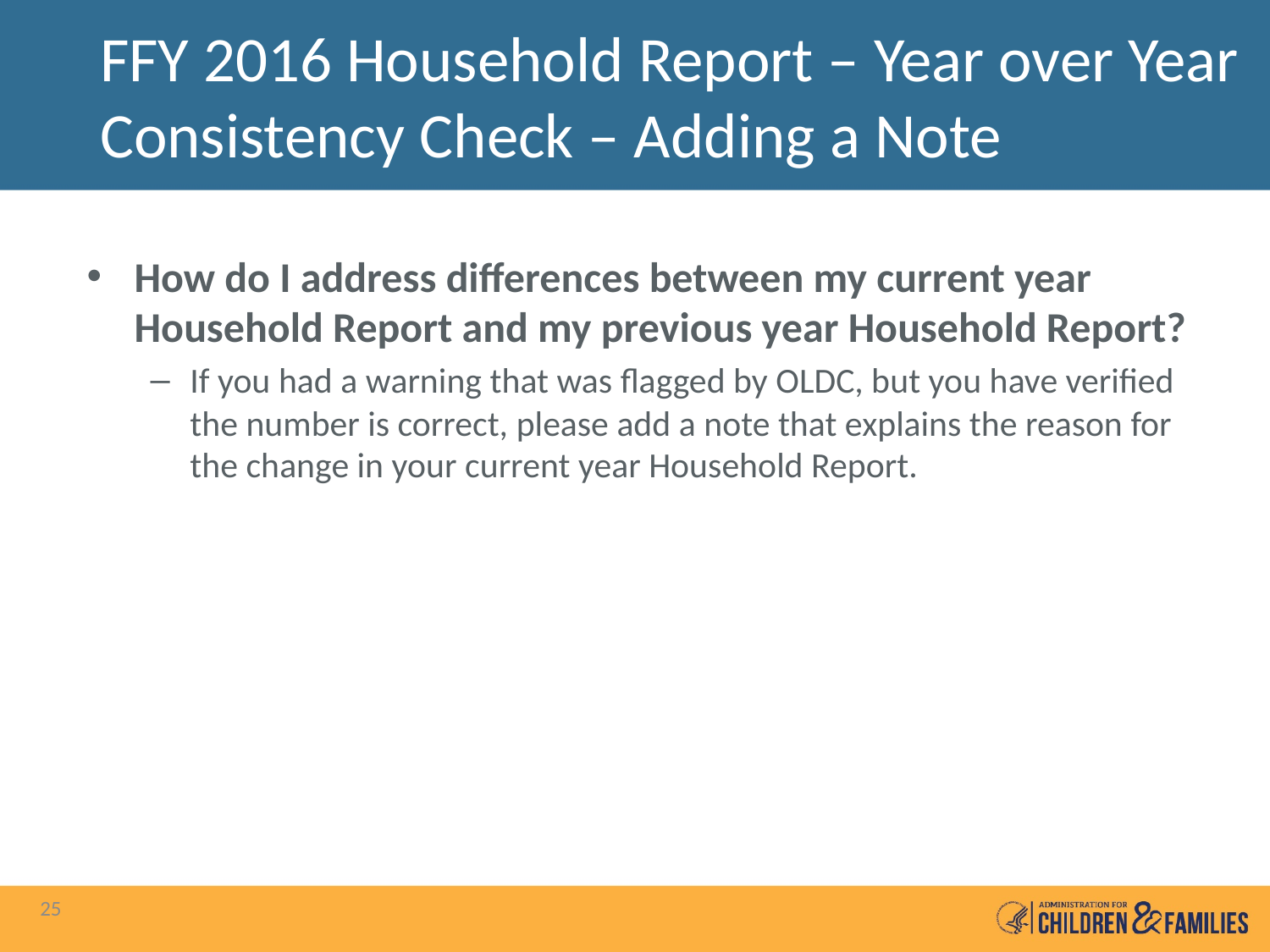

# FFY 2016 Household Report – Year over Year Consistency Check – Adding a Note
How do I address differences between my current year Household Report and my previous year Household Report?
If you had a warning that was flagged by OLDC, but you have verified the number is correct, please add a note that explains the reason for the change in your current year Household Report.

25